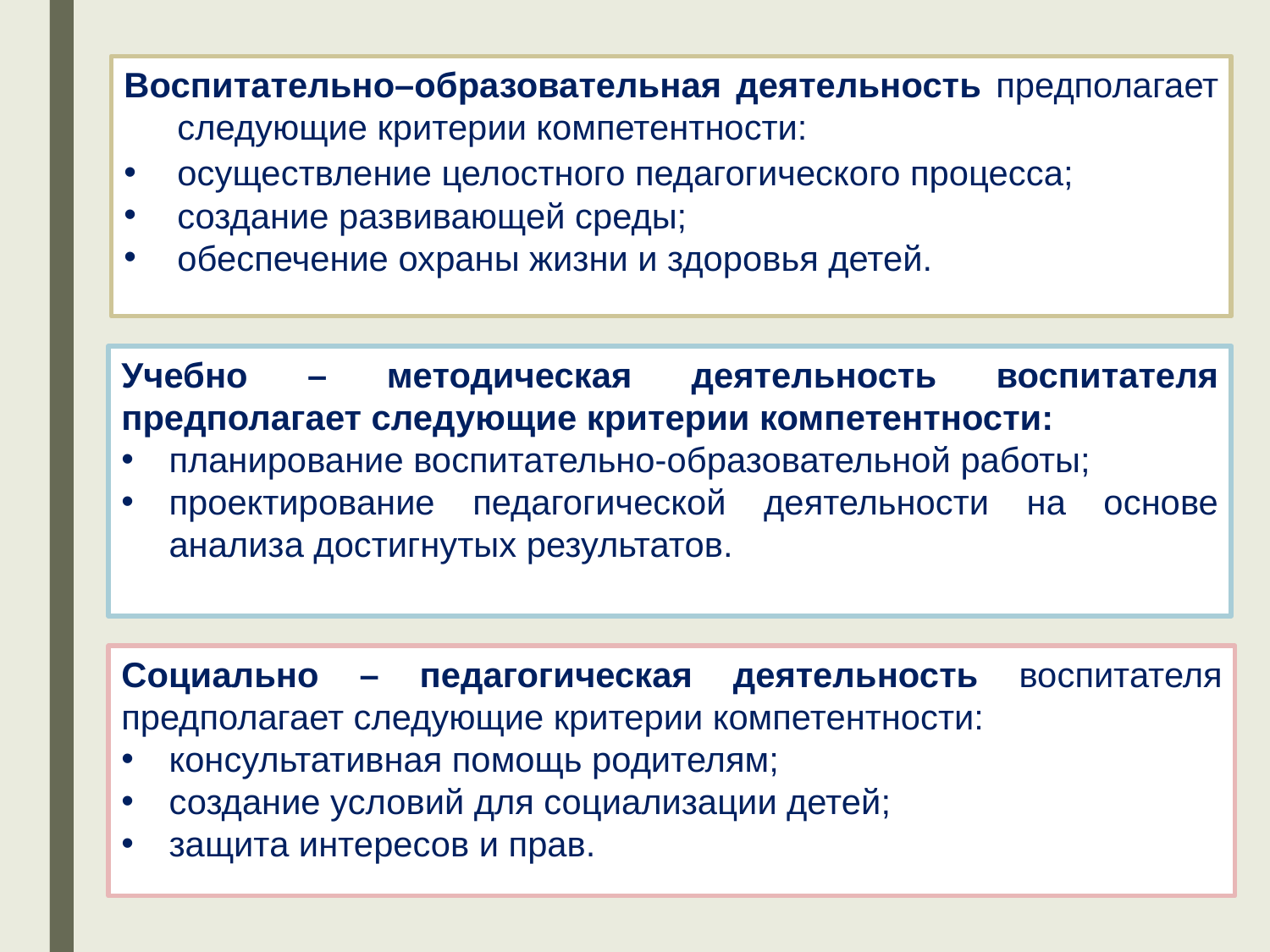

Воспитательно–образовательная деятельность предполагает следующие критерии компетентности:
осуществление целостного педагогического процесса;
создание развивающей среды;
обеспечение охраны жизни и здоровья детей.

Учебно – методическая деятельность воспитателя предполагает следующие критерии компетентности:
планирование воспитательно-образовательной работы;
проектирование педагогической деятельности на основе анализа достигнутых результатов.

Социально – педагогическая деятельность воспитателя предполагает следующие критерии компетентности:
консультативная помощь родителям;
создание условий для социализации детей;
защита интересов и прав.